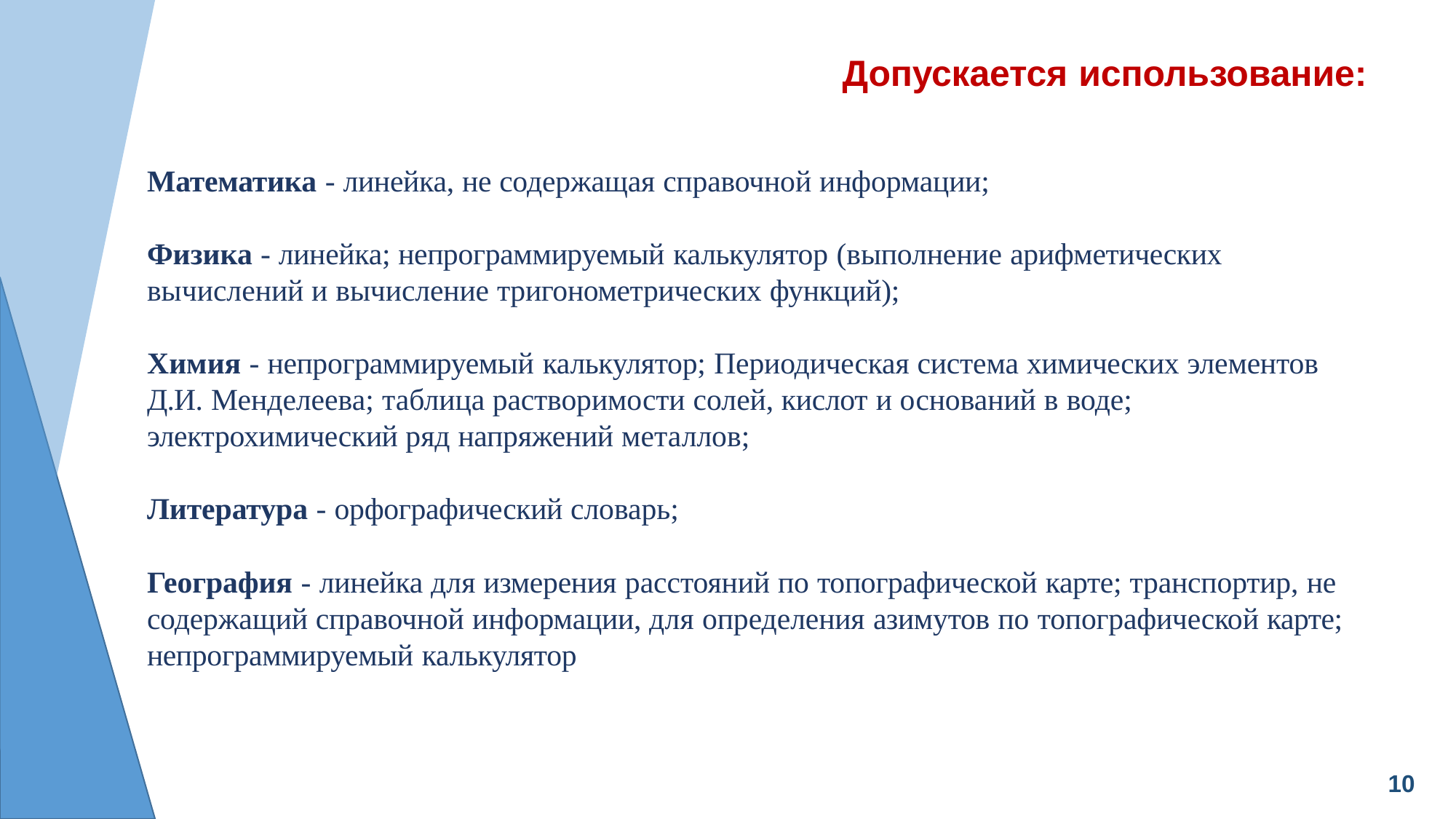

# Допускается использование:
Математика - линейка, не содержащая справочной информации;

Физика - линейка; непрограммируемый калькулятор (выполнение арифметических  вычислений и вычисление тригонометрических функций);

Химия - непрограммируемый калькулятор; Периодическая система химических элементов  Д.И. Менделеева; таблица растворимости солей, кислот и оснований в воде;
электрохимический ряд напряжений металлов;

Литература - орфографический словарь;

География - линейка для измерения расстояний по топографической карте; транспортир, не  содержащий справочной информации, для определения азимутов по топографической карте;  непрограммируемый калькулятор
10